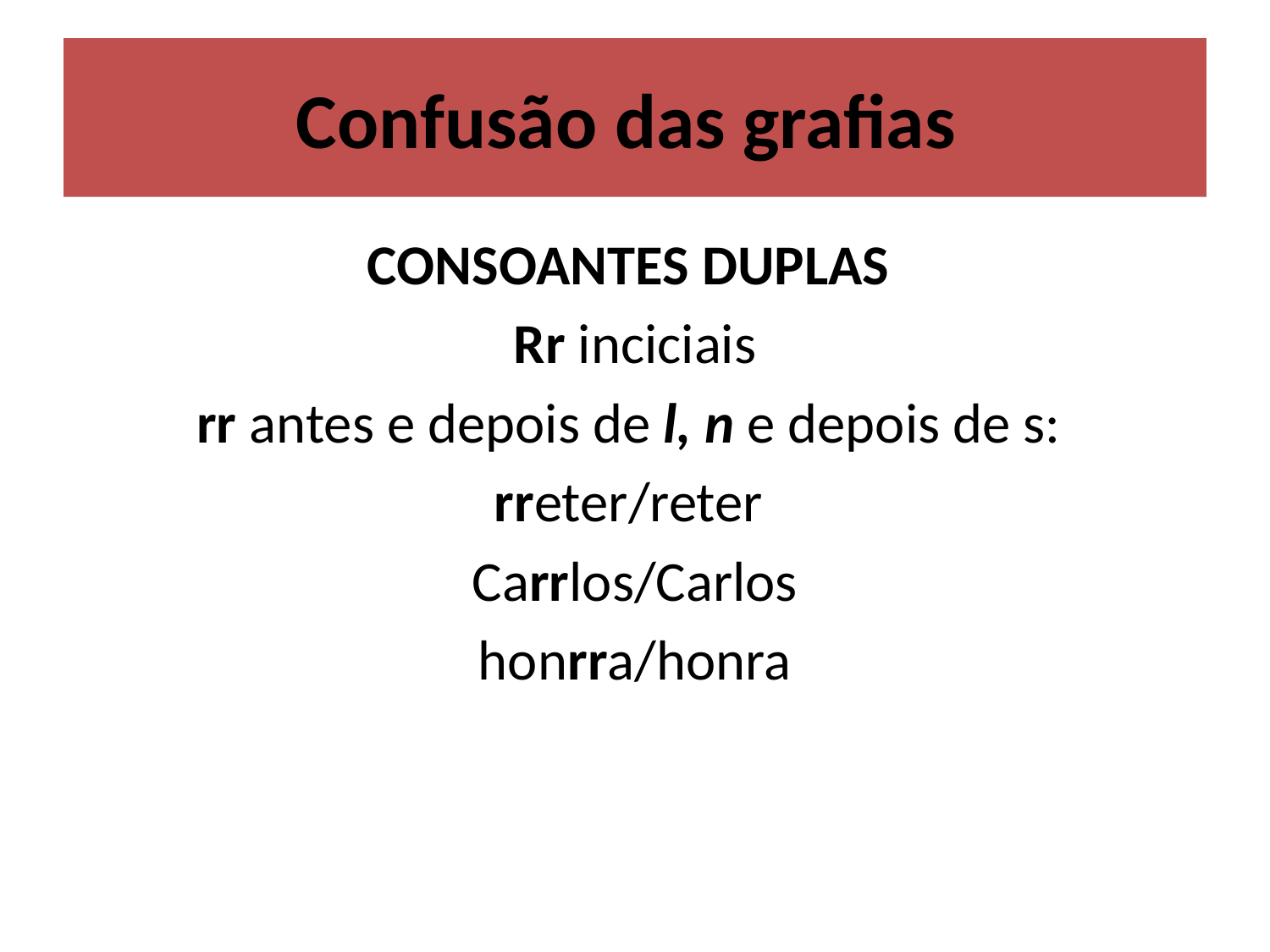

# Confusão das grafias
CONSOANTES DUPLAS
Rr inciciais
rr antes e depois de l, n e depois de s:
rreter/reter
Carrlos/Carlos
honrra/honra